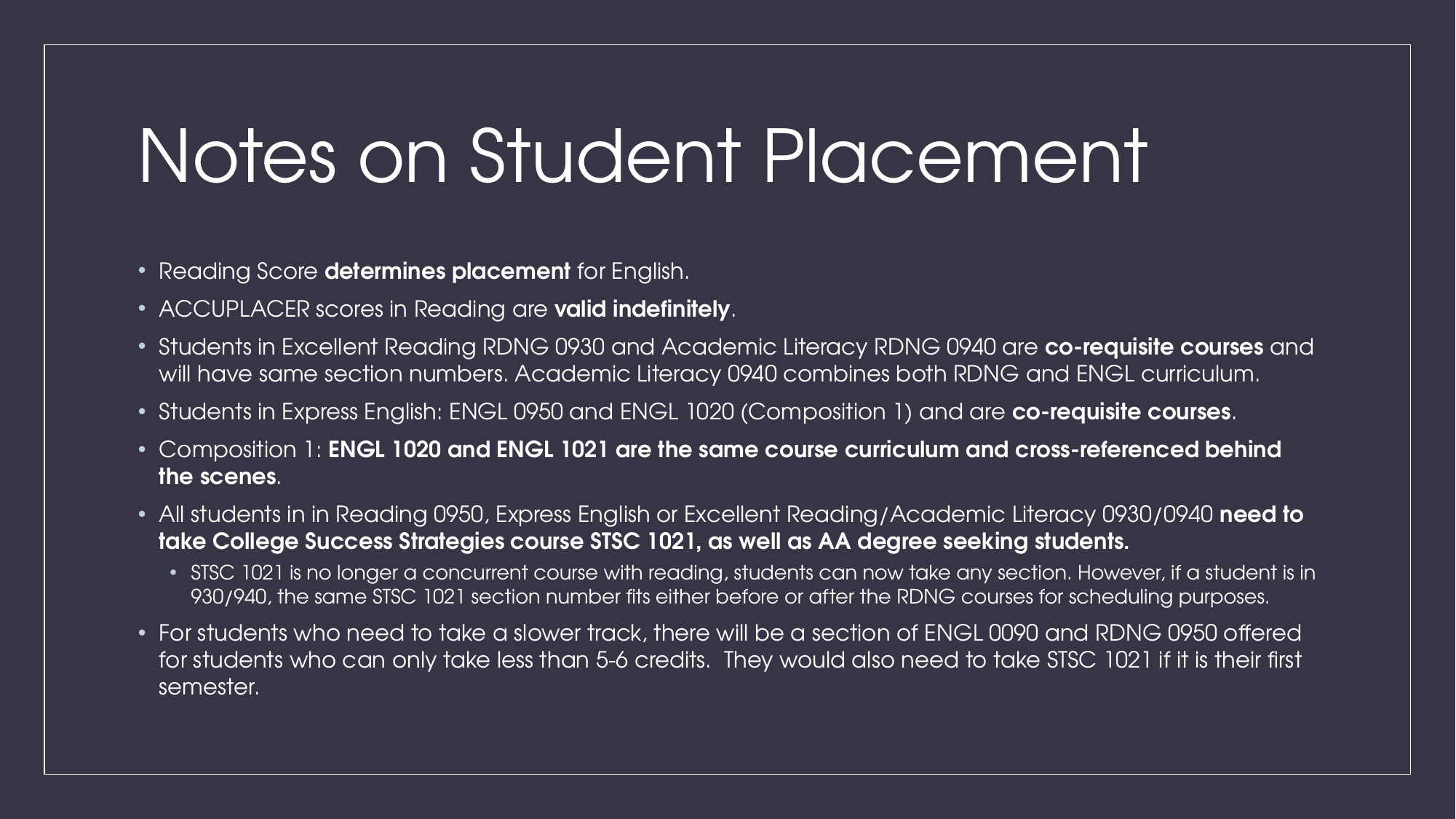

# Notes on Student Placement
Reading Score determines placement for English.
ACCUPLACER scores in Reading are valid indefinitely.
Students in Excellent Reading RDNG 0930 and Academic Literacy RDNG 0940 are co-requisite courses and will have same section numbers. Academic Literacy 0940 combines both RDNG and ENGL curriculum.
Students in Express English: ENGL 0950 and ENGL 1020 (Composition 1) and are co-requisite courses.
Composition 1: ENGL 1020 and ENGL 1021 are the same course curriculum and cross-referenced behind the scenes.
All students in in Reading 0950, Express English or Excellent Reading/Academic Literacy 0930/0940 need to take College Success Strategies course STSC 1021, as well as AA degree seeking students.
STSC 1021 is no longer a concurrent course with reading, students can now take any section. However, if a student is in 930/940, the same STSC 1021 section number fits either before or after the RDNG courses for scheduling purposes.
For students who need to take a slower track, there will be a section of ENGL 0090 and RDNG 0950 offered for students who can only take less than 5-6 credits.  They would also need to take STSC 1021 if it is their first semester.